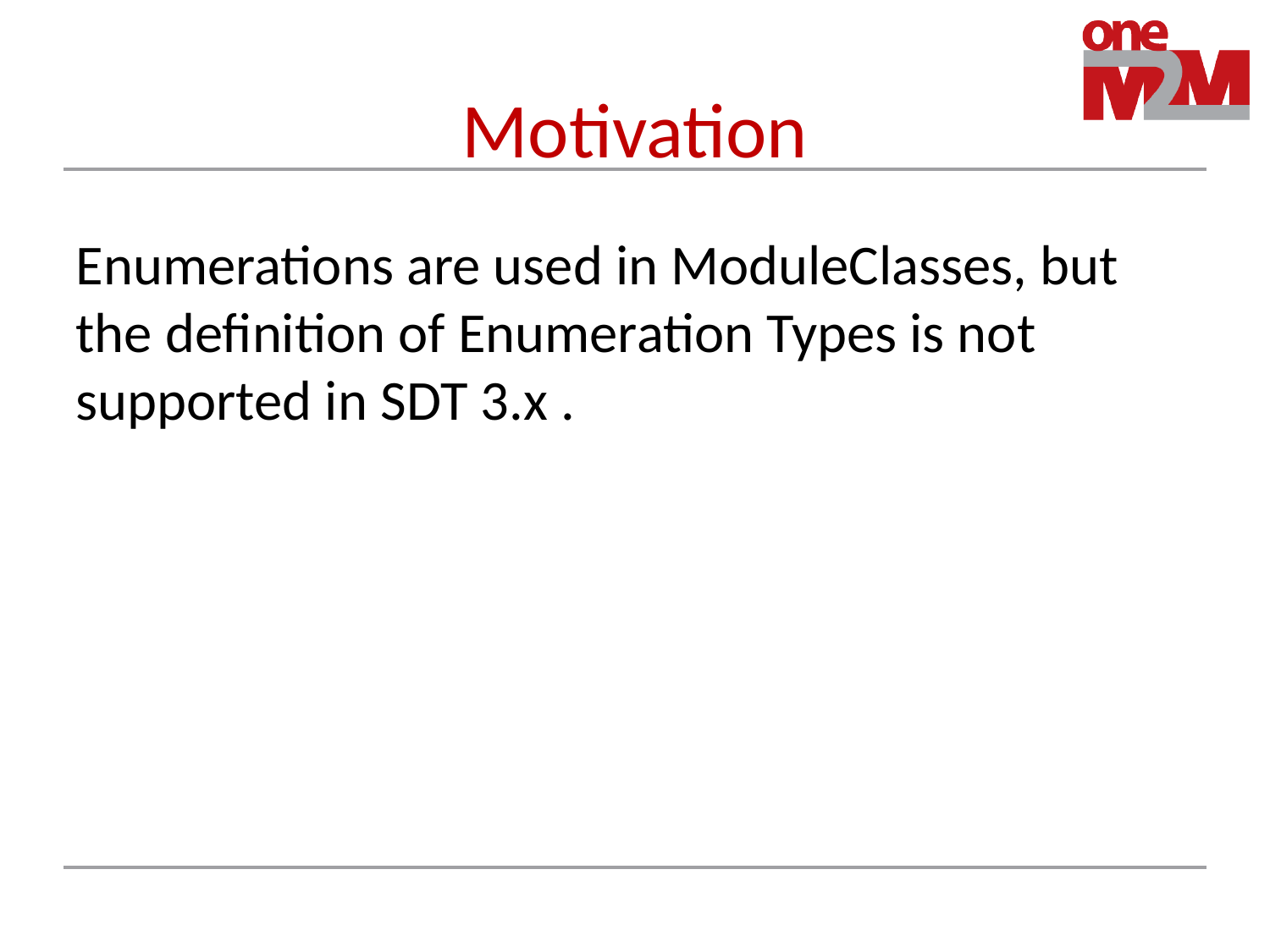

# Motivation
Enumerations are used in ModuleClasses, but the definition of Enumeration Types is not supported in SDT 3.x .